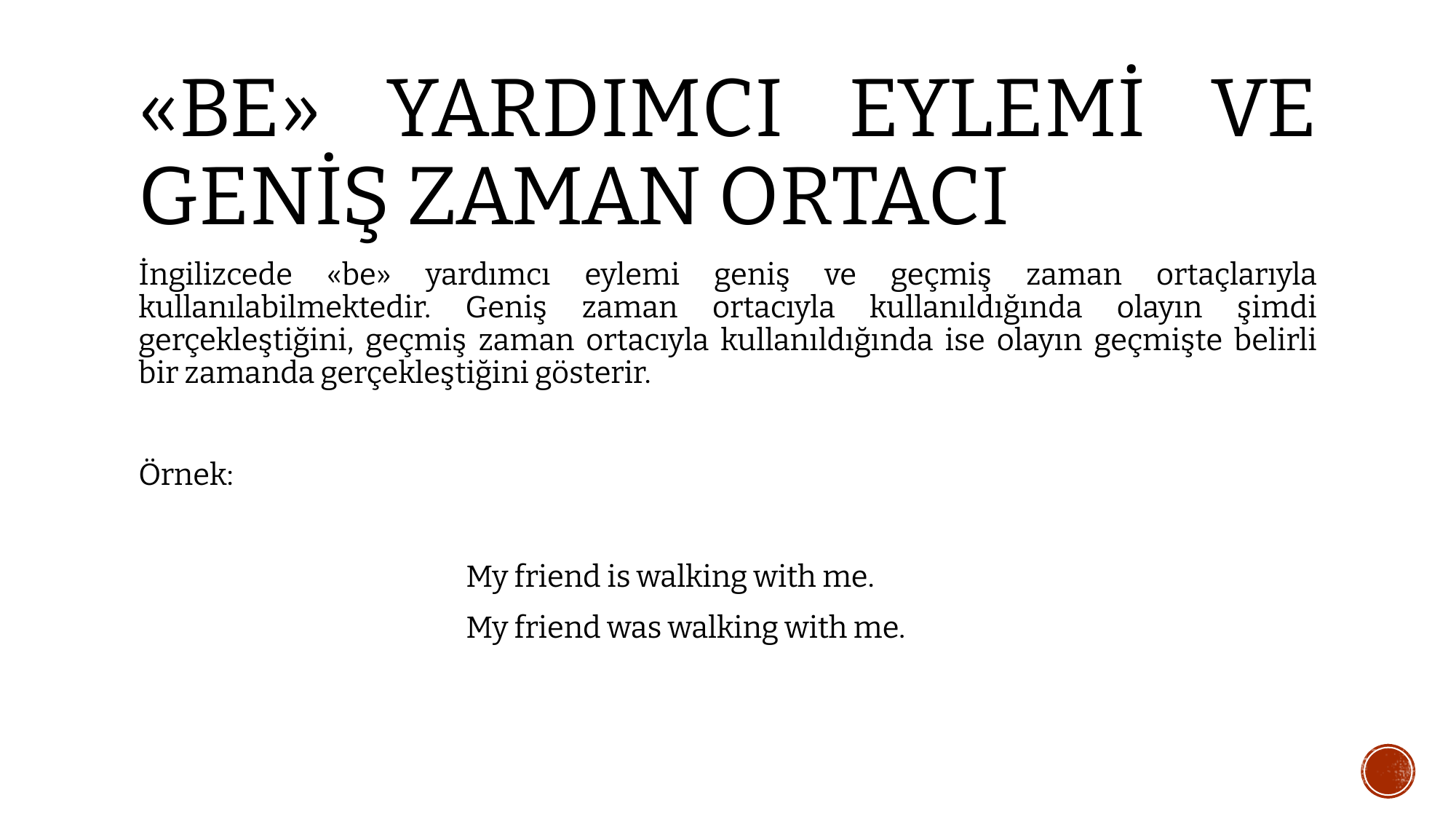

# «BE» YARDIMCI EYLEMİ VE GENİŞ ZAMAN ORTACI
İngilizcede «be» yardımcı eylemi geniş ve geçmiş zaman ortaçlarıyla kullanılabilmektedir. Geniş zaman ortacıyla kullanıldığında olayın şimdi gerçekleştiğini, geçmiş zaman ortacıyla kullanıldığında ise olayın geçmişte belirli bir zamanda gerçekleştiğini gösterir.

Örnek:

			My friend is walking with me.
			My friend was walking with me.